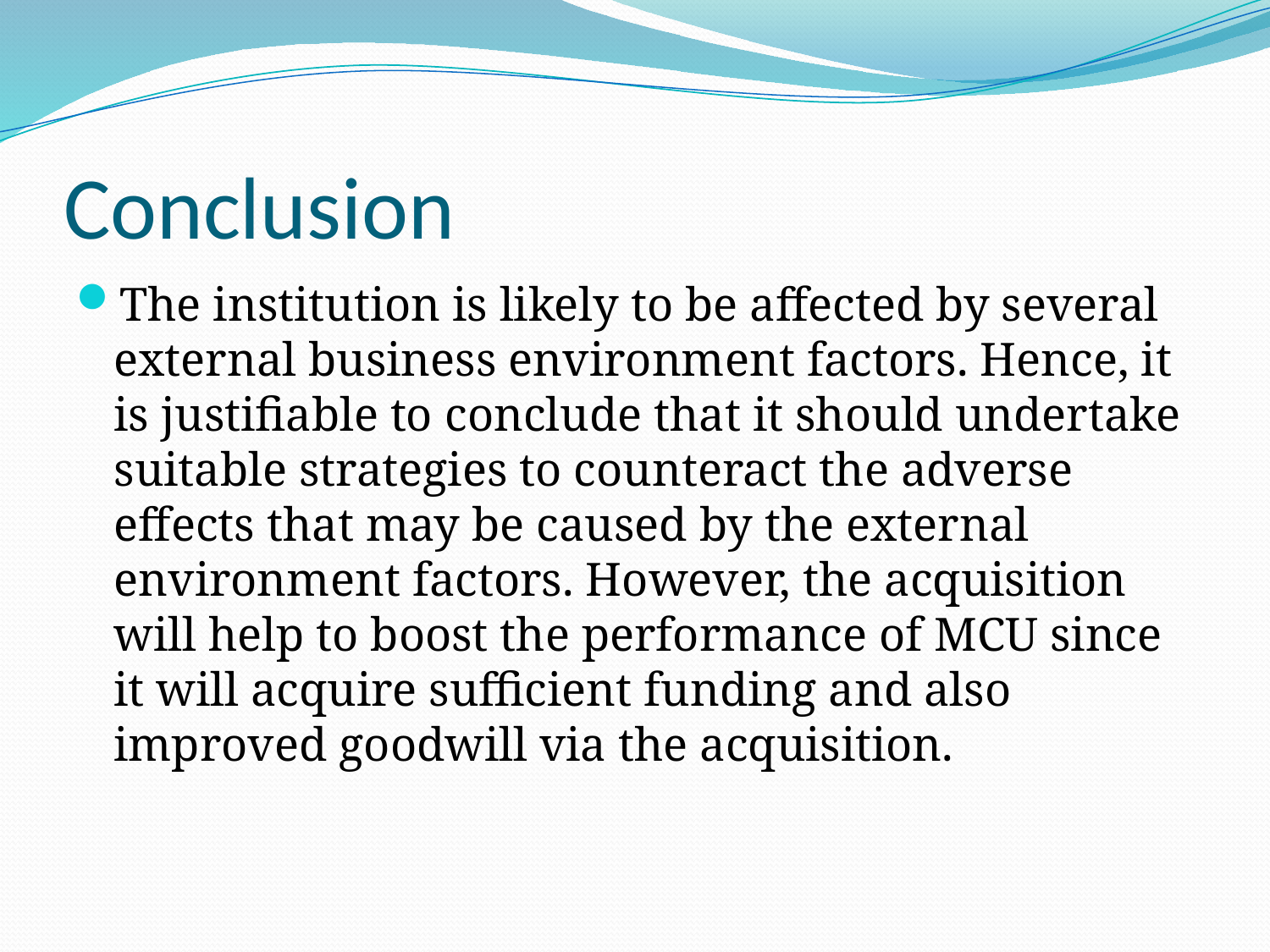

# Conclusion
The institution is likely to be affected by several external business environment factors. Hence, it is justifiable to conclude that it should undertake suitable strategies to counteract the adverse effects that may be caused by the external environment factors. However, the acquisition will help to boost the performance of MCU since it will acquire sufficient funding and also improved goodwill via the acquisition.